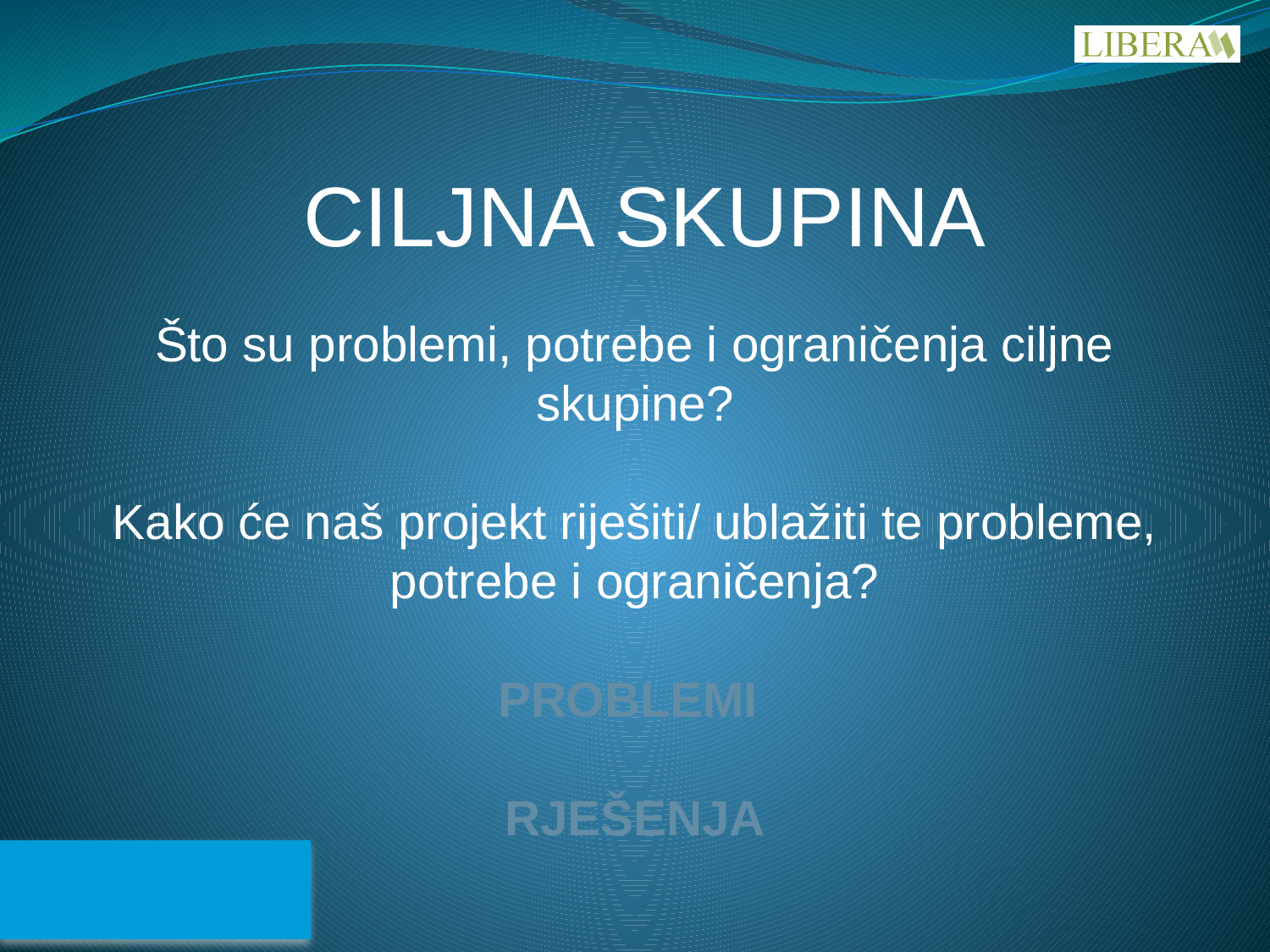

# CILJNA SKUPINA

Što su problemi, potrebe i ograničenja ciljne skupine?

Kako će naš projekt riješiti/ ublažiti te probleme, potrebe i ograničenja?

PROBLEMI

RJEŠENJA